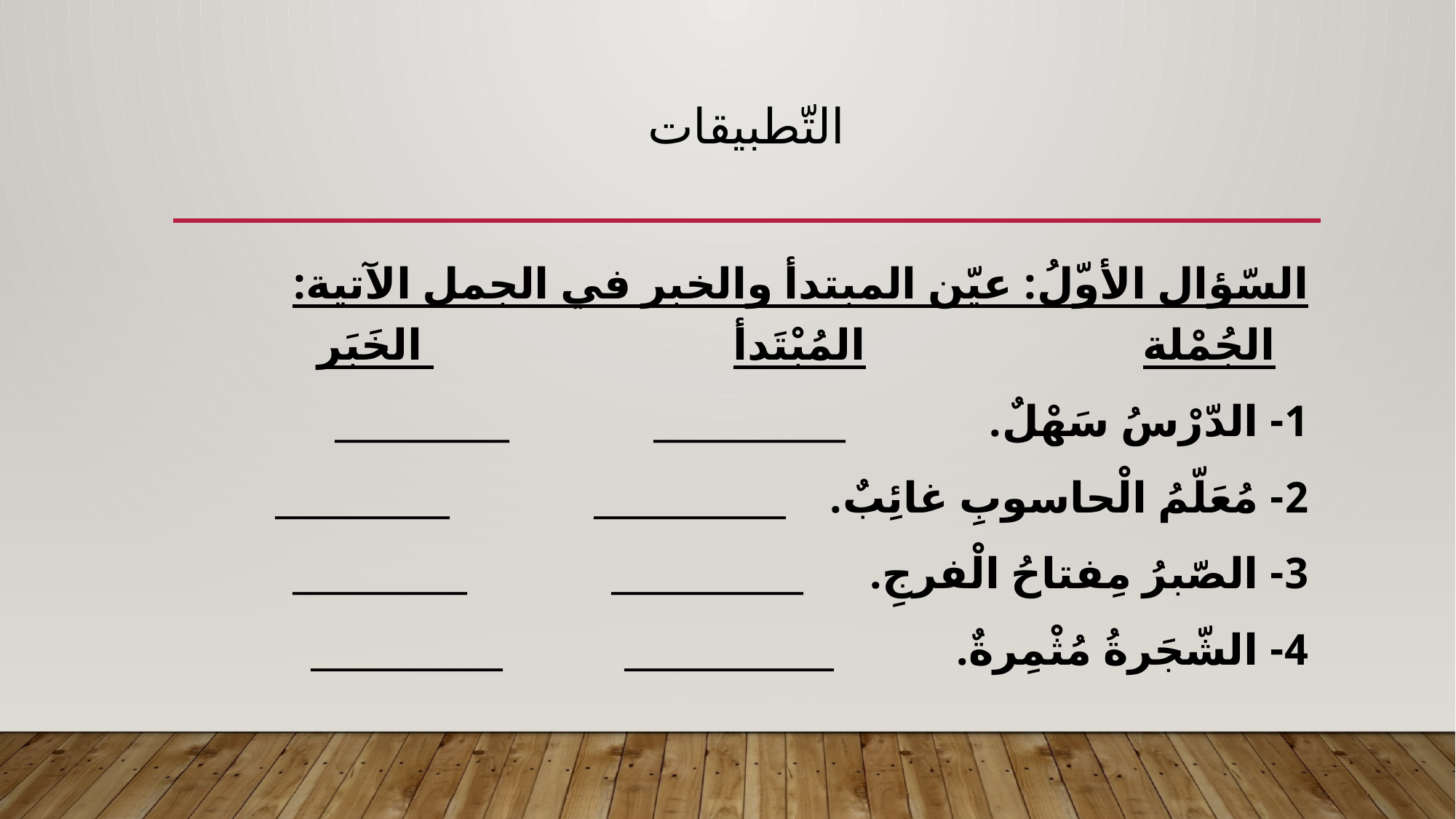

# التّطبيقات
السّؤال الأوّلُ: عيّن المبتدأ والخبر في الجمل الآتية:
   الجُمْلة                         المُبْتَدأ                            الخَبَر
1- الدّرْسُ سَهْلٌ.             ___________             __________
2- مُعَلّمُ الْحاسوبِ غائِبٌ.    ___________             __________
3- الصّبرُ مِفتاحُ الْفرجِ.      ___________             __________
4- الشّجَرةُ مُثْمِرةٌ.           ____________           ___________